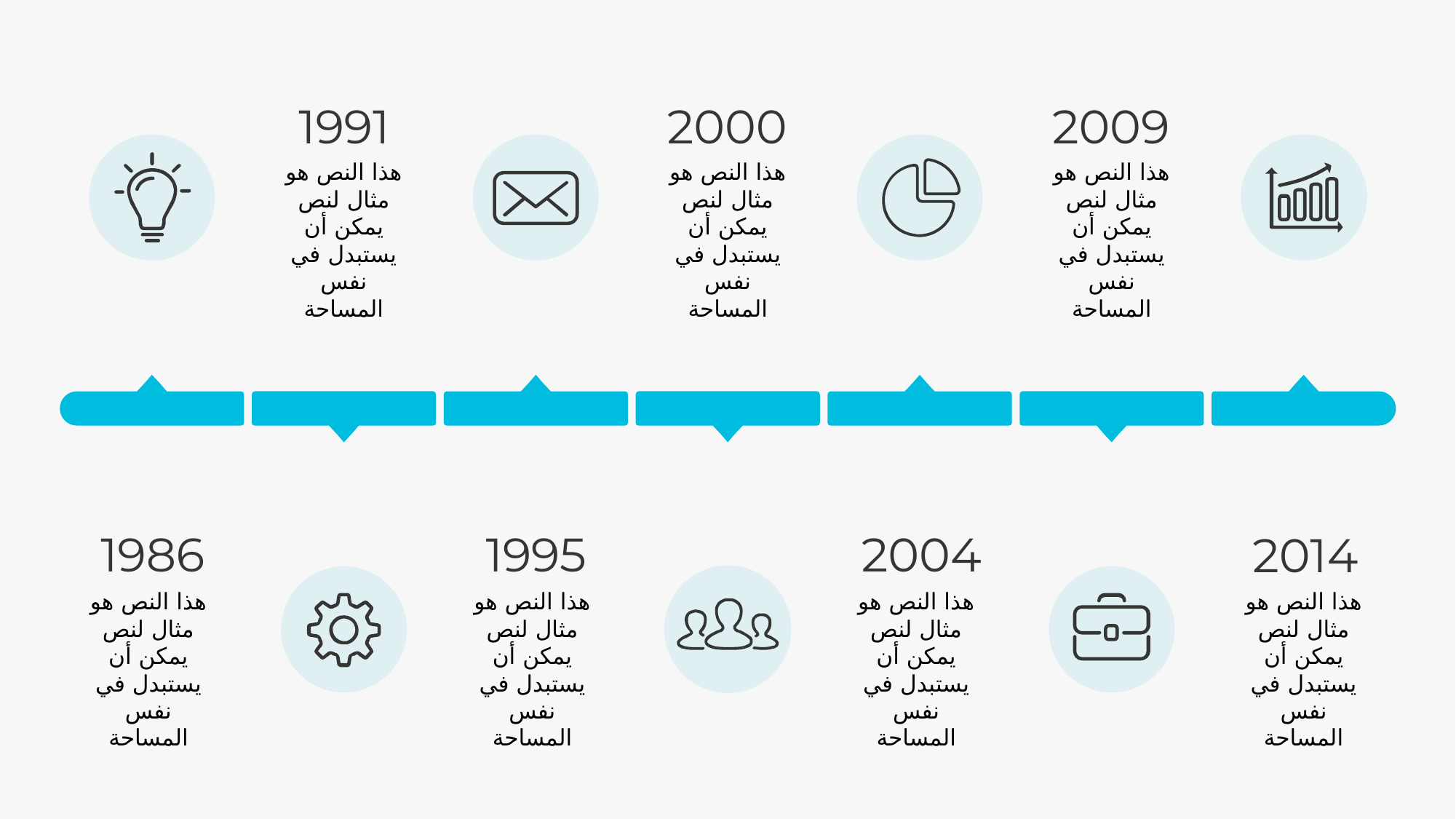

1991
هذا النص هو مثال لنص يمكن أن يستبدل في نفس المساحة
2000
هذا النص هو مثال لنص يمكن أن يستبدل في نفس المساحة
2009
هذا النص هو مثال لنص يمكن أن يستبدل في نفس المساحة

1986
هذا النص هو مثال لنص يمكن أن يستبدل في نفس المساحة
1995
هذا النص هو مثال لنص يمكن أن يستبدل في نفس المساحة
2004
هذا النص هو مثال لنص يمكن أن يستبدل في نفس المساحة
2014
هذا النص هو مثال لنص يمكن أن يستبدل في نفس المساحة